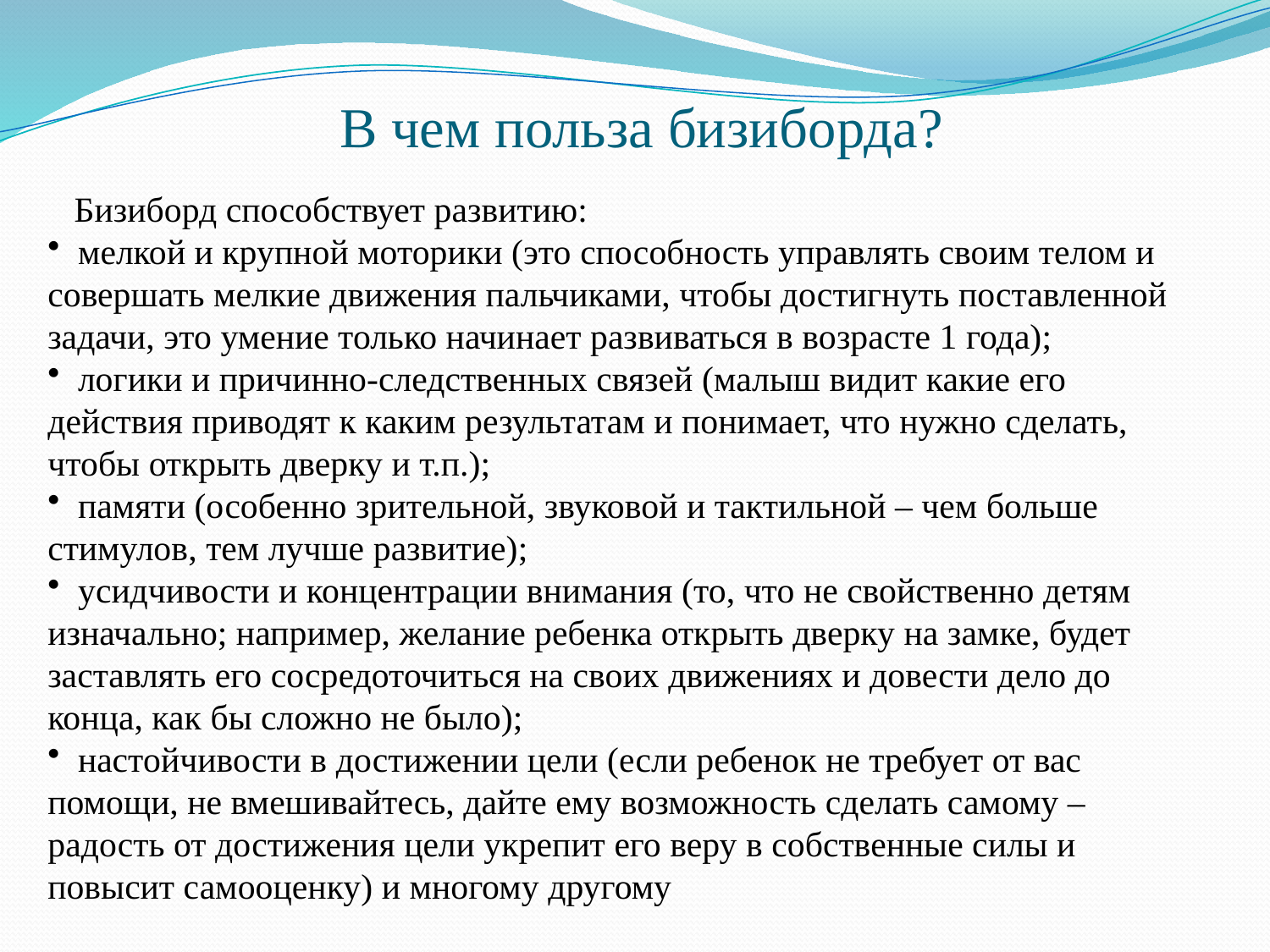

# В чем польза бизиборда?
   Бизиборд способствует развитию:
  мелкой и крупной моторики (это способность управлять своим телом и  совершать мелкие движения пальчиками, чтобы достигнуть поставленной задачи, это умение только начинает развиваться в возрасте 1 года);
  логики и причинно-следственных связей (малыш видит какие его действия приводят к каким результатам и понимает, что нужно сделать, чтобы открыть дверку и т.п.);
  памяти (особенно зрительной, звуковой и тактильной – чем больше стимулов, тем лучше развитие);
  усидчивости и концентрации внимания (то, что не свойственно детям изначально; например, желание ребенка открыть дверку на замке, будет заставлять его сосредоточиться на своих движениях и довести дело до конца, как бы сложно не было);
  настойчивости в достижении цели (если ребенок не требует от вас помощи, не вмешивайтесь, дайте ему возможность сделать самому – радость от достижения цели укрепит его веру в собственные силы и повысит самооценку) и многому другому